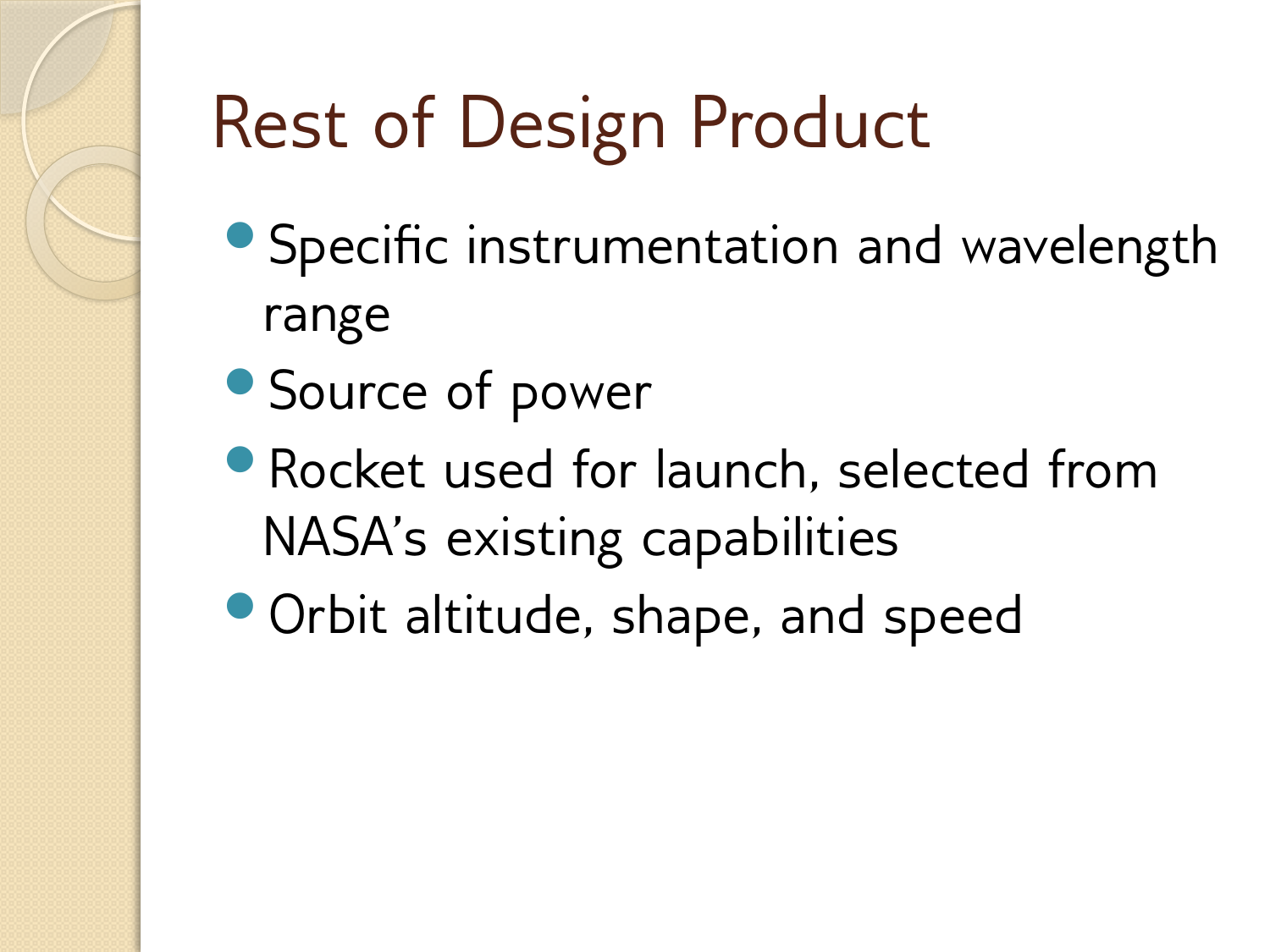

# Rest of Design Product
Specific instrumentation and wavelength range
Source of power
Rocket used for launch, selected from NASA’s existing capabilities
Orbit altitude, shape, and speed